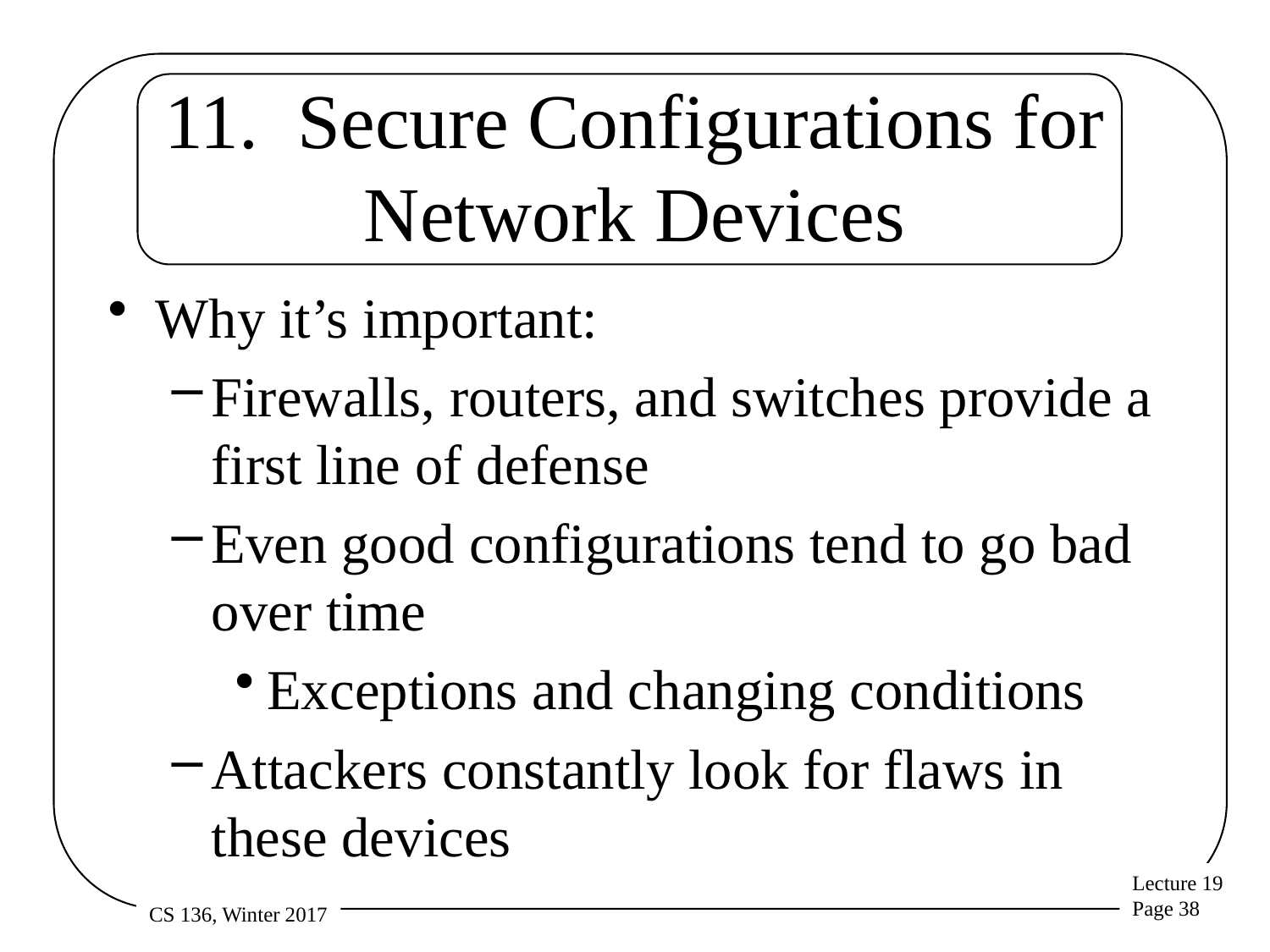

# 11.  Secure Configurations for Network Devices
Why it’s important:
Firewalls, routers, and switches provide a first line of defense
Even good configurations tend to go bad over time
Exceptions and changing conditions
Attackers constantly look for flaws in these devices